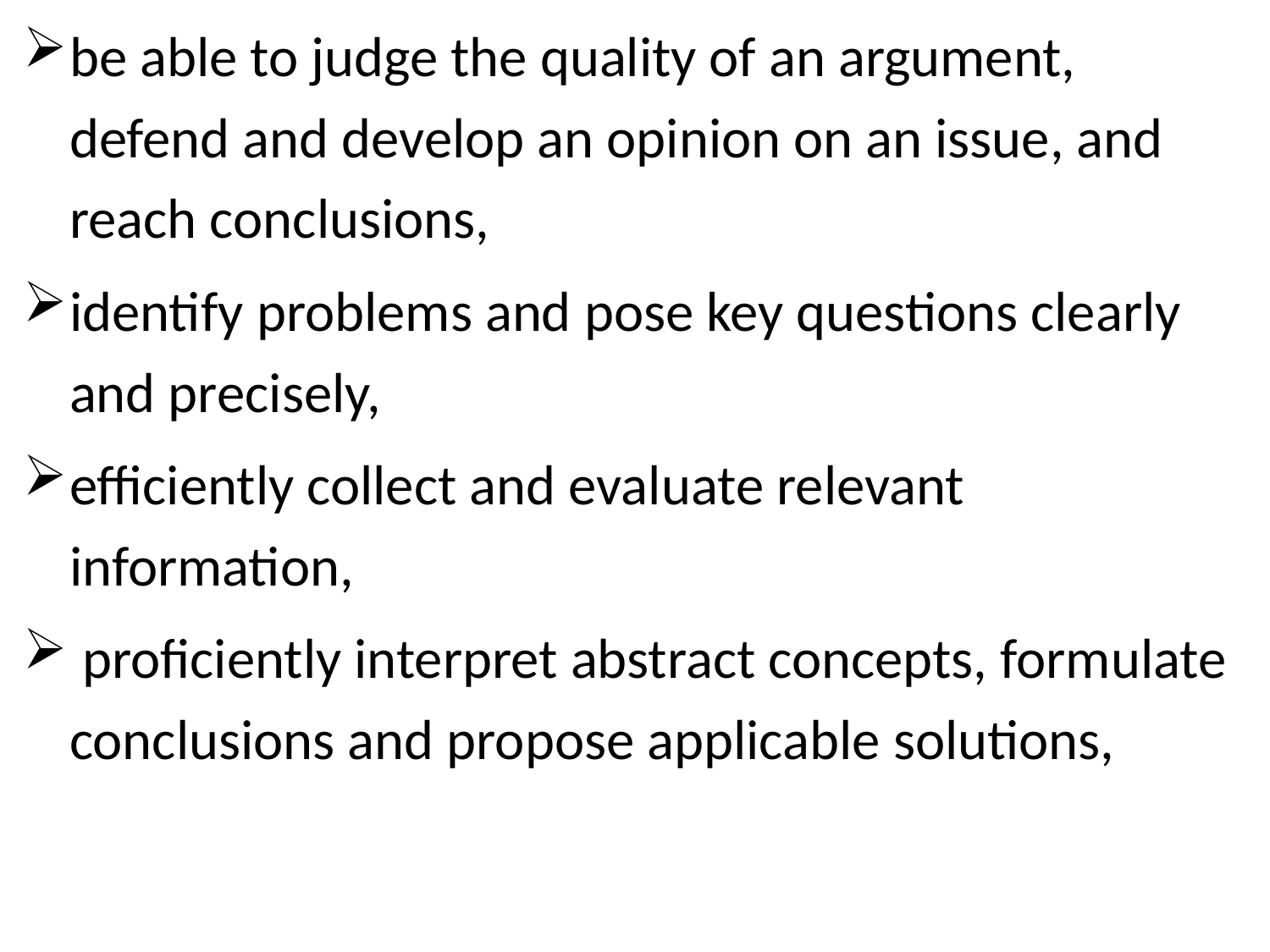

be able to judge the quality of an argument, defend and develop an opinion on an issue, and reach conclusions,
identify problems and pose key questions clearly and precisely,
efficiently collect and evaluate relevant information,
 proficiently interpret abstract concepts, formulate conclusions and propose applicable solutions,